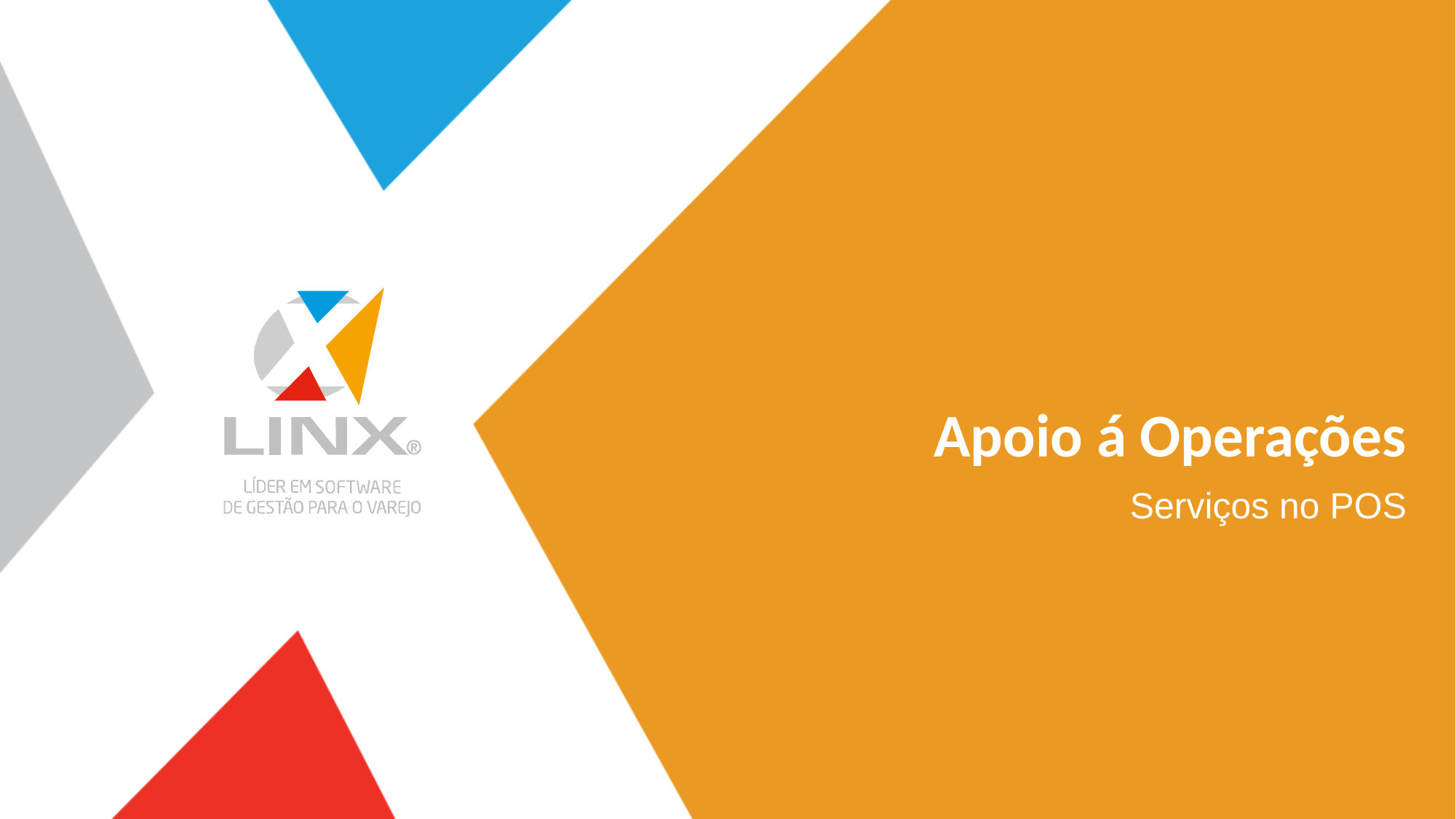

# Apoio á Operações
Serviços no POS